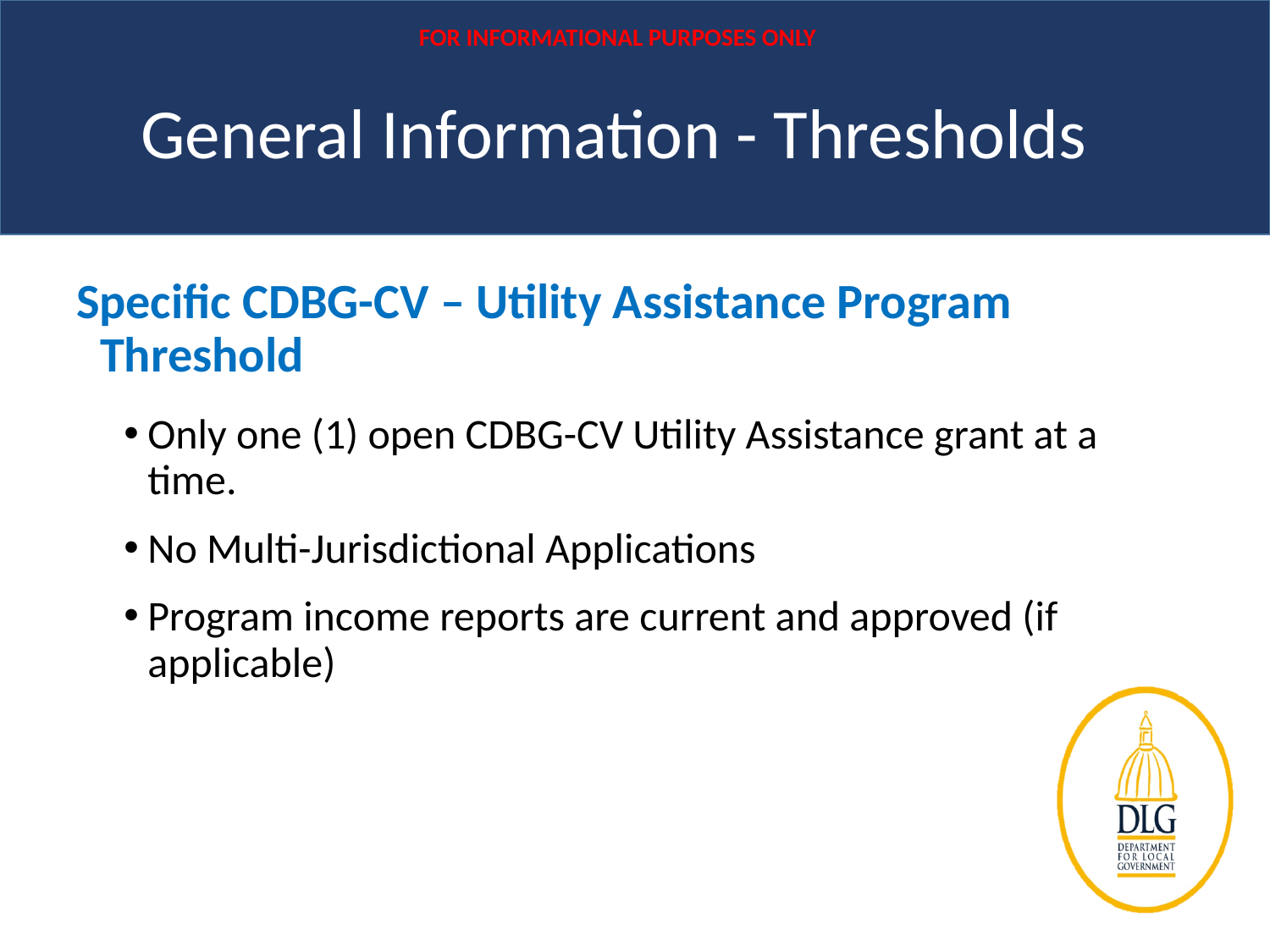

FOR INFORMATIONAL PURPOSES ONLY
General Information - Thresholds
Specific CDBG-CV – Utility Assistance Program Threshold
Only one (1) open CDBG-CV Utility Assistance grant at a time.
No Multi-Jurisdictional Applications
Program income reports are current and approved (if applicable)